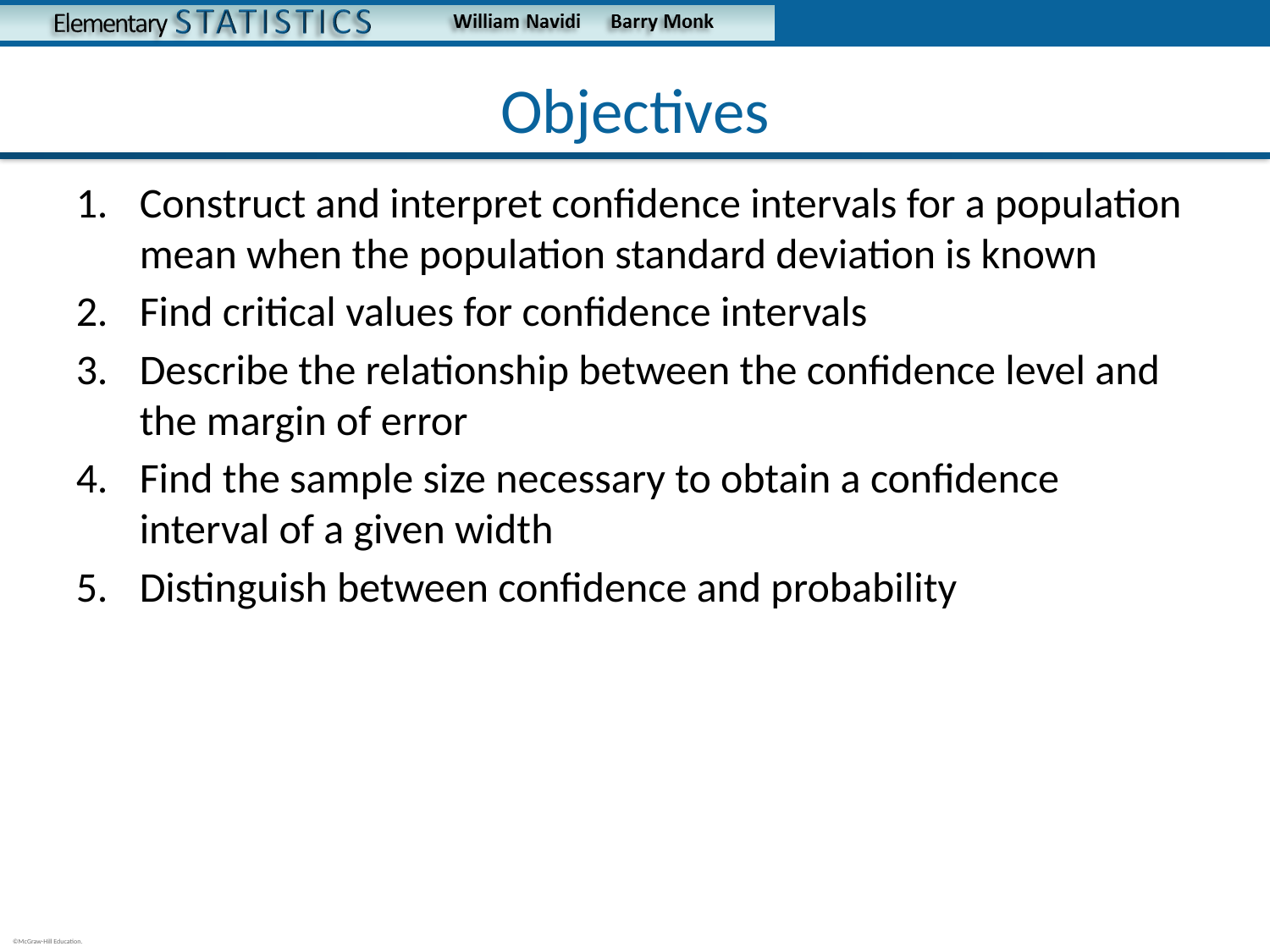

# Objectives
Construct and interpret confidence intervals for a population mean when the population standard deviation is known
Find critical values for confidence intervals
Describe the relationship between the confidence level and the margin of error
Find the sample size necessary to obtain a confidence interval of a given width
Distinguish between confidence and probability